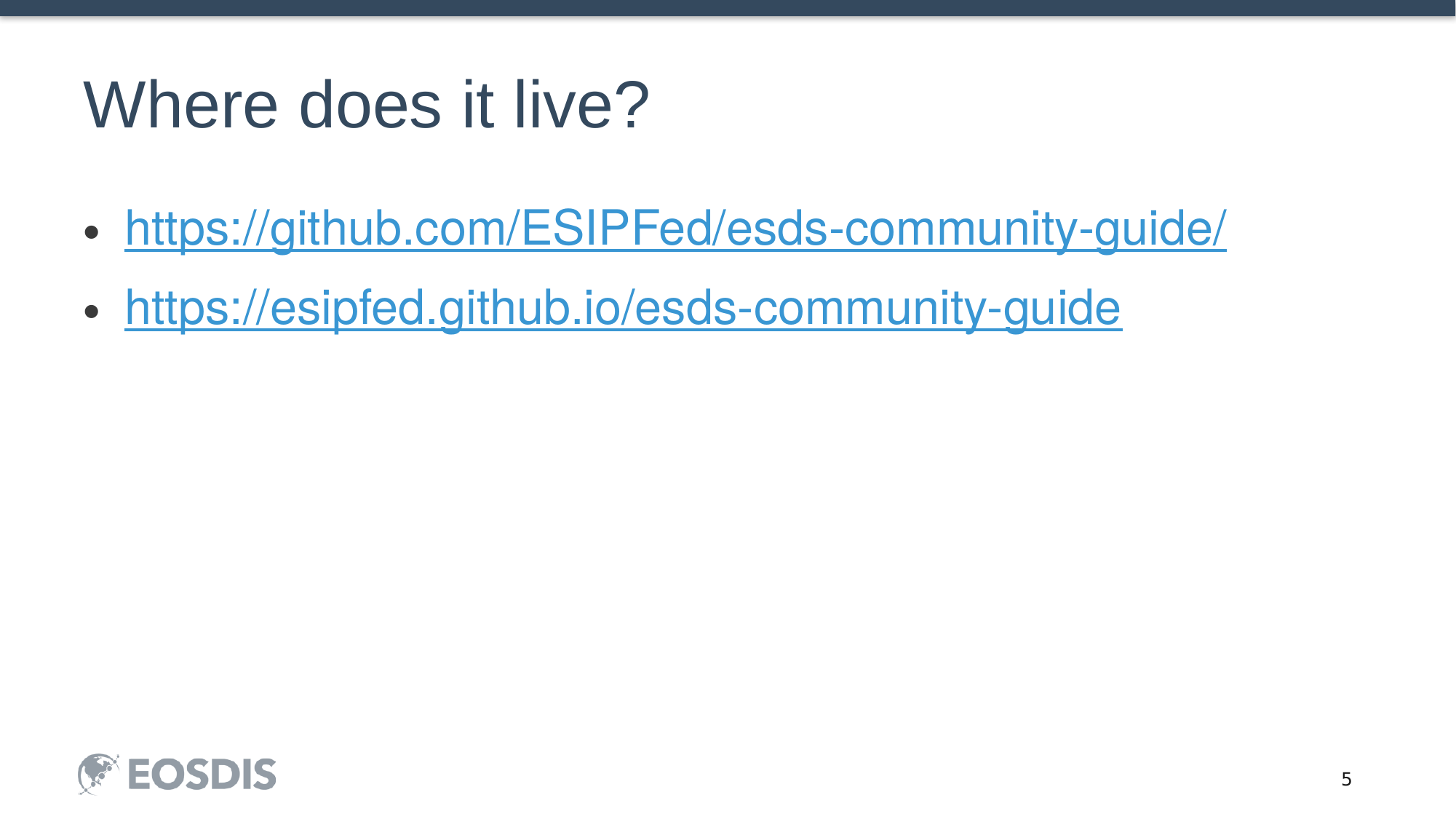

# Where does it live?
https://github.com/ESIPFed/esds-community-guide/
https://esipfed.github.io/esds-community-guide